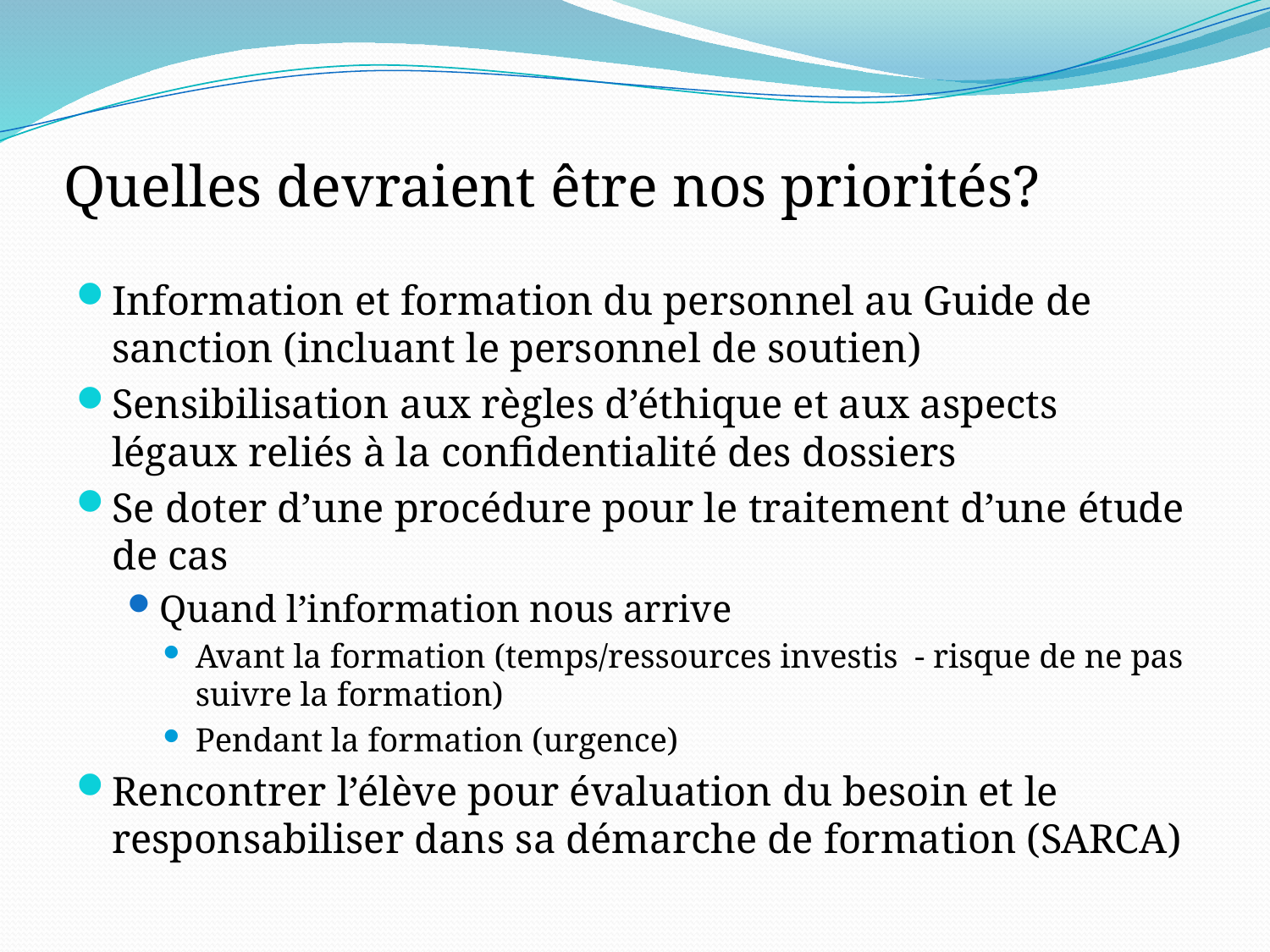

# Quelles devraient être nos priorités?
Information et formation du personnel au Guide de sanction (incluant le personnel de soutien)
Sensibilisation aux règles d’éthique et aux aspects légaux reliés à la confidentialité des dossiers
Se doter d’une procédure pour le traitement d’une étude de cas
Quand l’information nous arrive
Avant la formation (temps/ressources investis  - risque de ne pas suivre la formation)
Pendant la formation (urgence)
Rencontrer l’élève pour évaluation du besoin et le responsabiliser dans sa démarche de formation (SARCA)